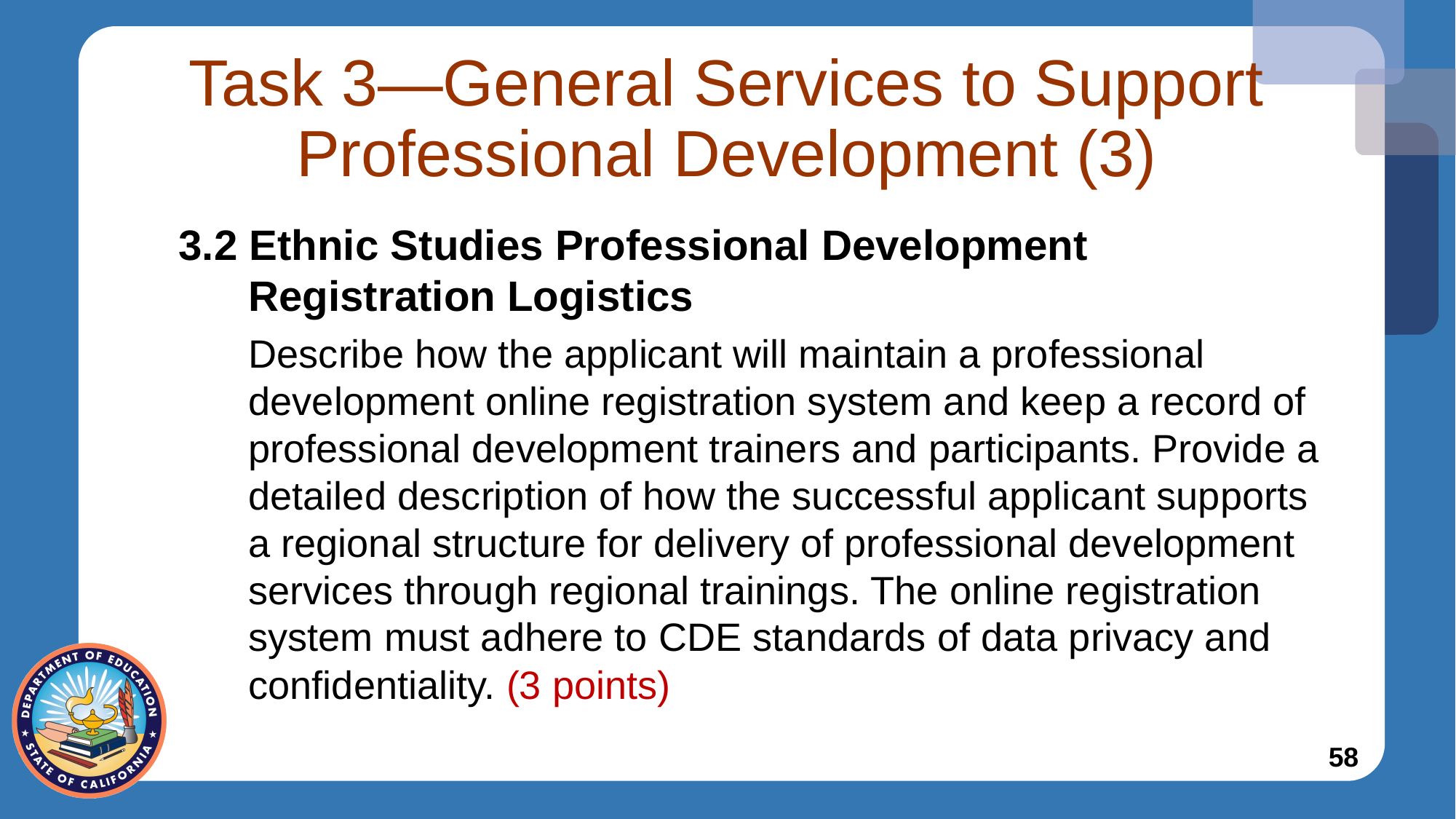

# Task 3—General Services to Support Professional Development (3)
3.2 Ethnic Studies Professional Development Registration Logistics
	Describe how the applicant will maintain a professional development online registration system and keep a record of professional development trainers and participants. Provide a detailed description of how the successful applicant supports a regional structure for delivery of professional development services through regional trainings. The online registration system must adhere to CDE standards of data privacy and confidentiality. (3 points)
58